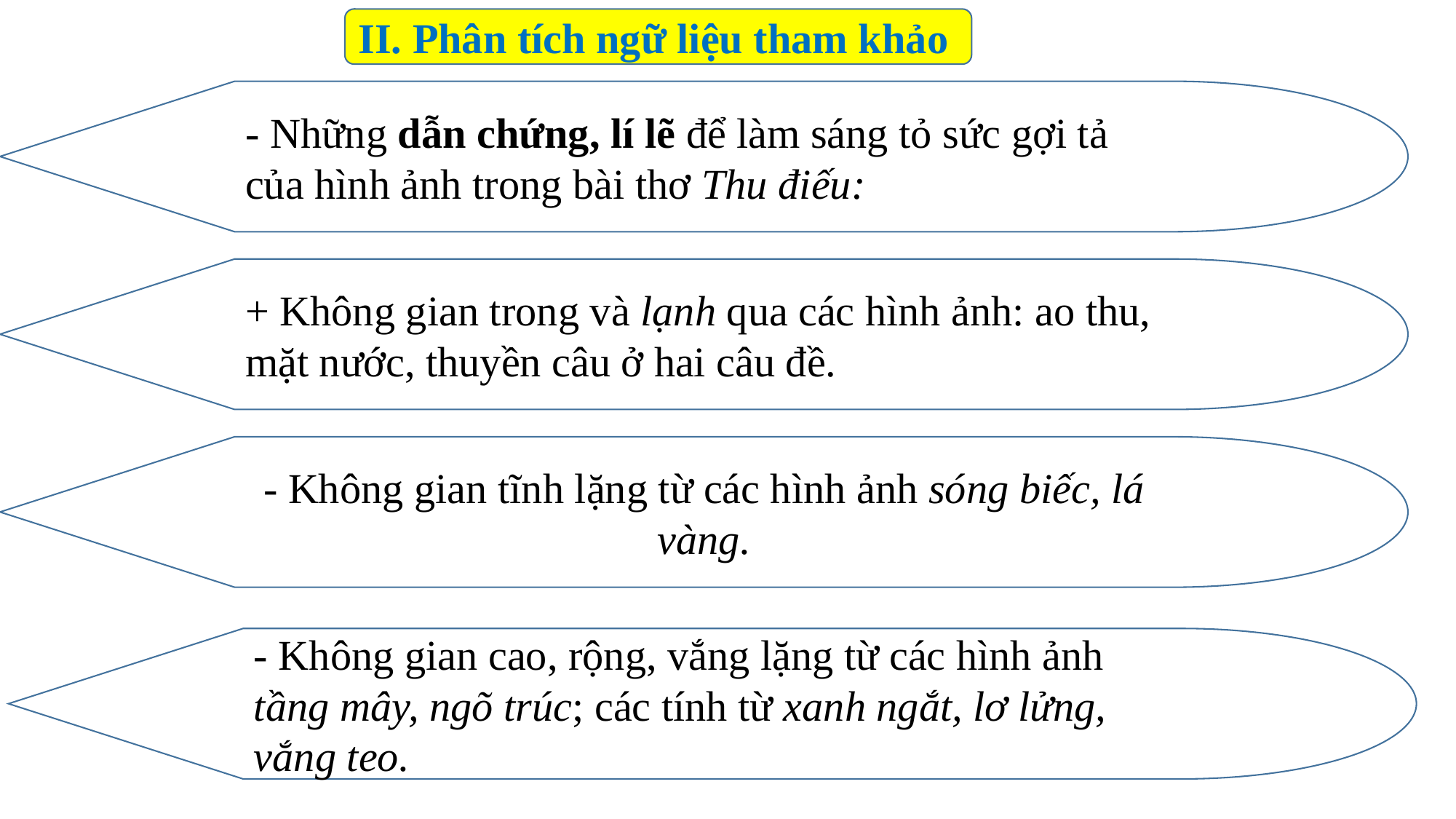

II. Phân tích ngữ liệu tham khảo
- Những dẫn chứng, lí lẽ để làm sáng tỏ sức gợi tả của hình ảnh trong bài thơ Thu điếu:
+ Không gian trong và lạnh qua các hình ảnh: ao thu, mặt nước, thuyền câu ở hai câu đề.
- Không gian tĩnh lặng từ các hình ảnh sóng biếc, lá vàng.
- Không gian cao, rộng, vắng lặng từ các hình ảnh tầng mây, ngõ trúc; các tính từ xanh ngắt, lơ lửng, vắng teo.